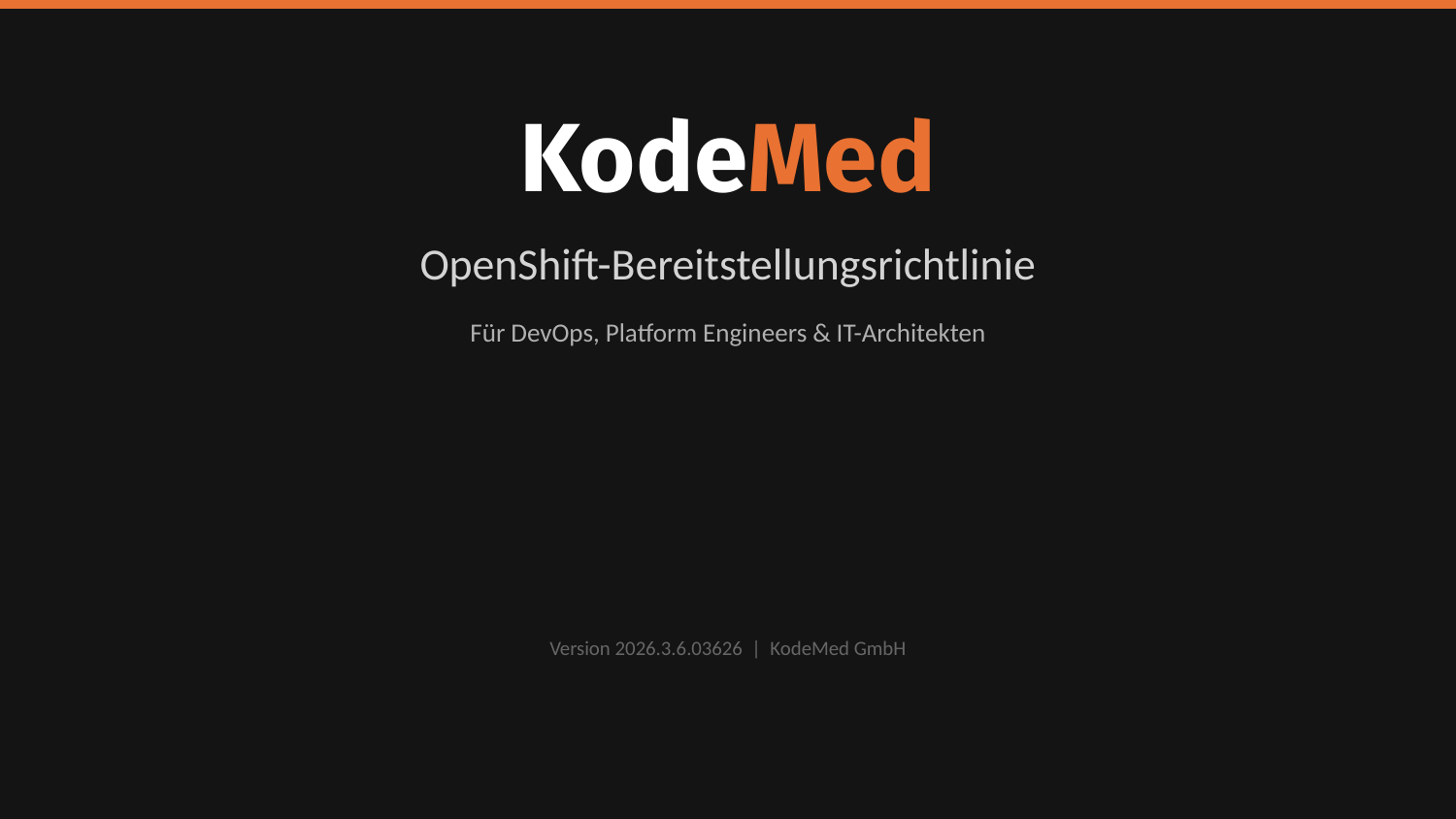

KodeMed
OpenShift-Bereitstellungsrichtlinie
Für DevOps, Platform Engineers & IT-Architekten
Version 2026.3.6.03626  |  KodeMed GmbH